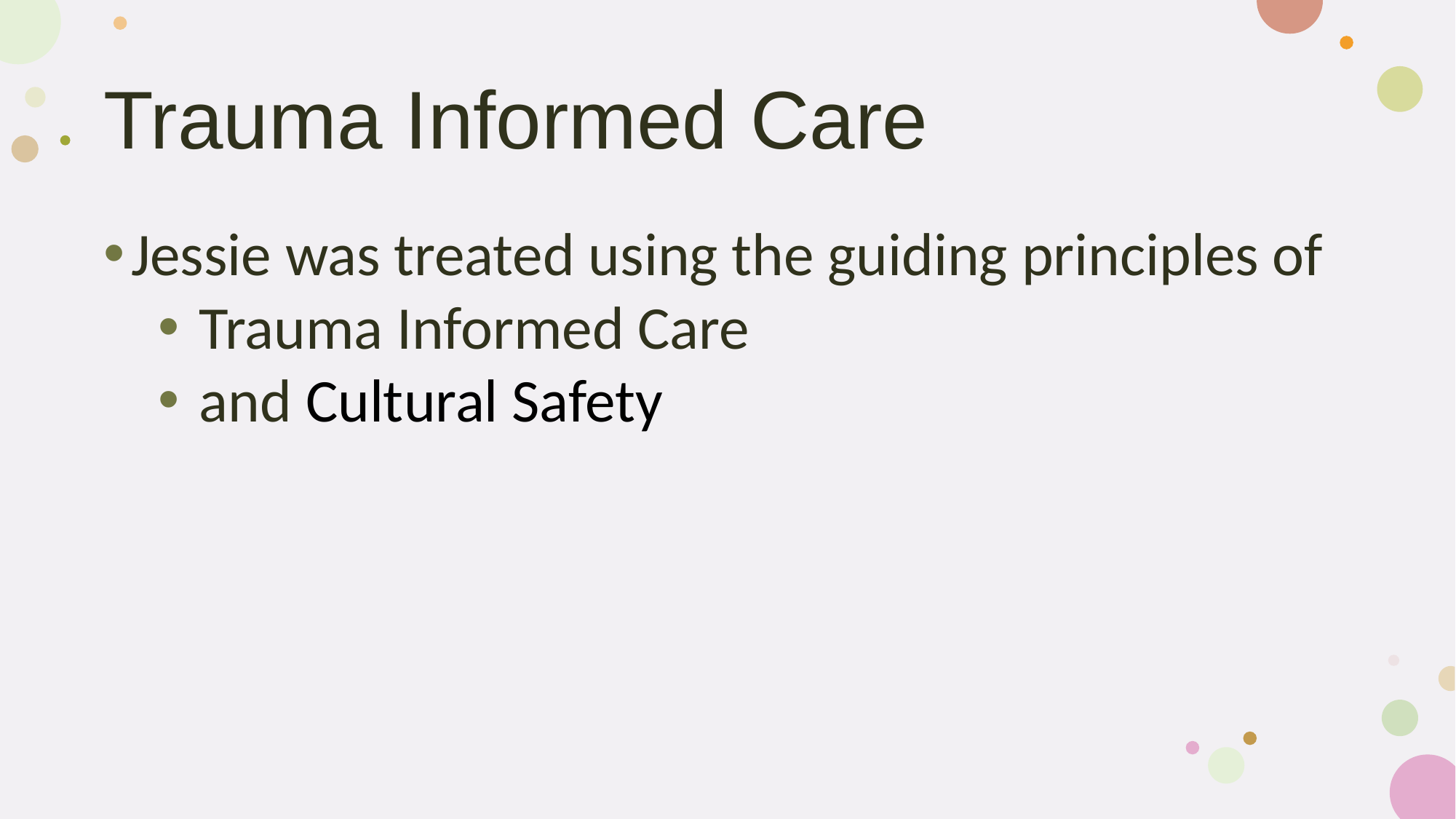

# Trauma Informed Care
Jessie was treated using the guiding principles of
 Trauma Informed Care
 and Cultural Safety